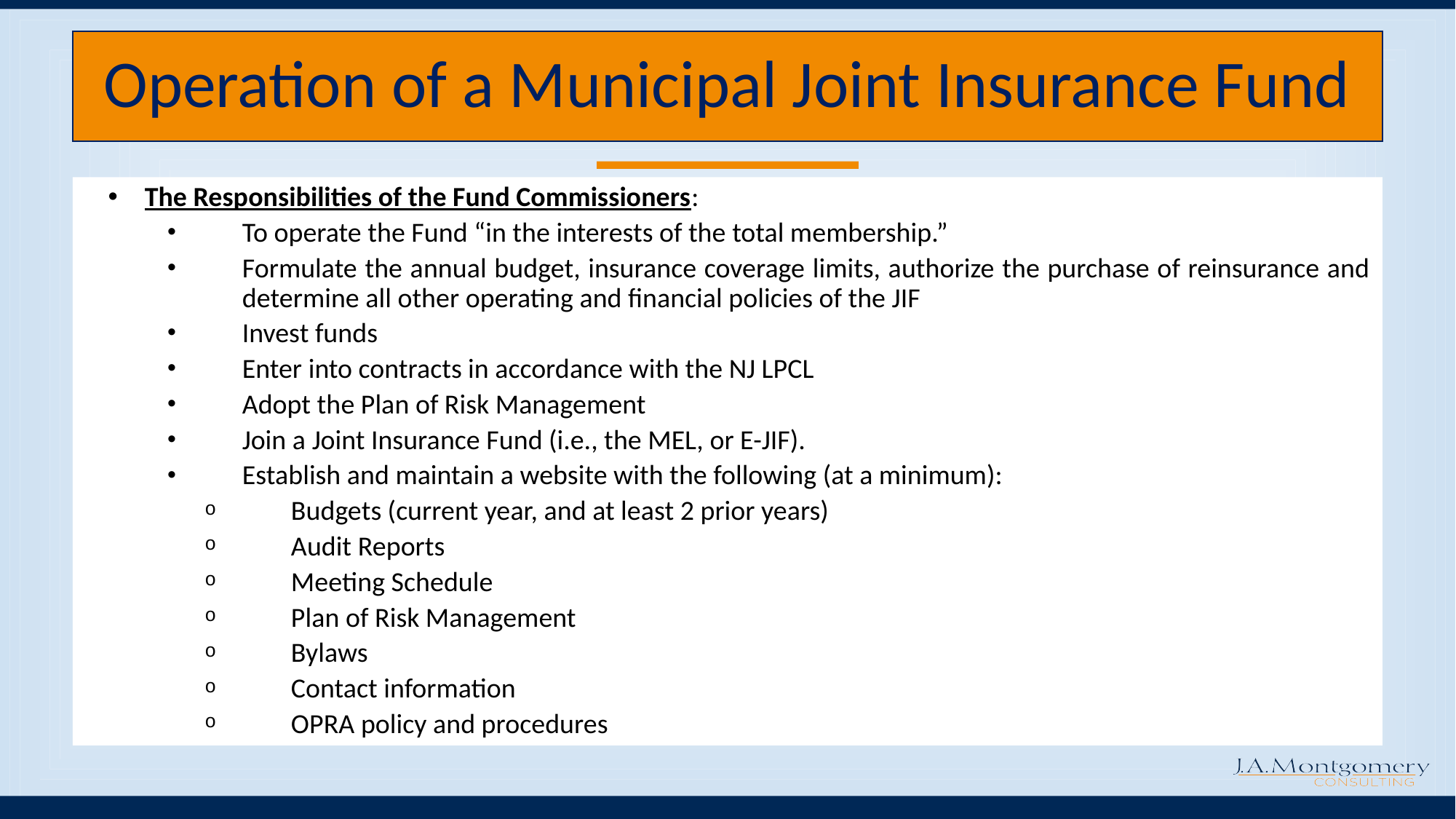

# Operation of a Municipal Joint Insurance Fund
The Responsibilities of the Fund Commissioners:
To operate the Fund “in the interests of the total membership.”
Formulate the annual budget, insurance coverage limits, authorize the purchase of reinsurance and determine all other operating and financial policies of the JIF
Invest funds
Enter into contracts in accordance with the NJ LPCL
Adopt the Plan of Risk Management
Join a Joint Insurance Fund (i.e., the MEL, or E-JIF).
Establish and maintain a website with the following (at a minimum):
Budgets (current year, and at least 2 prior years)
Audit Reports
Meeting Schedule
Plan of Risk Management
Bylaws
Contact information
OPRA policy and procedures